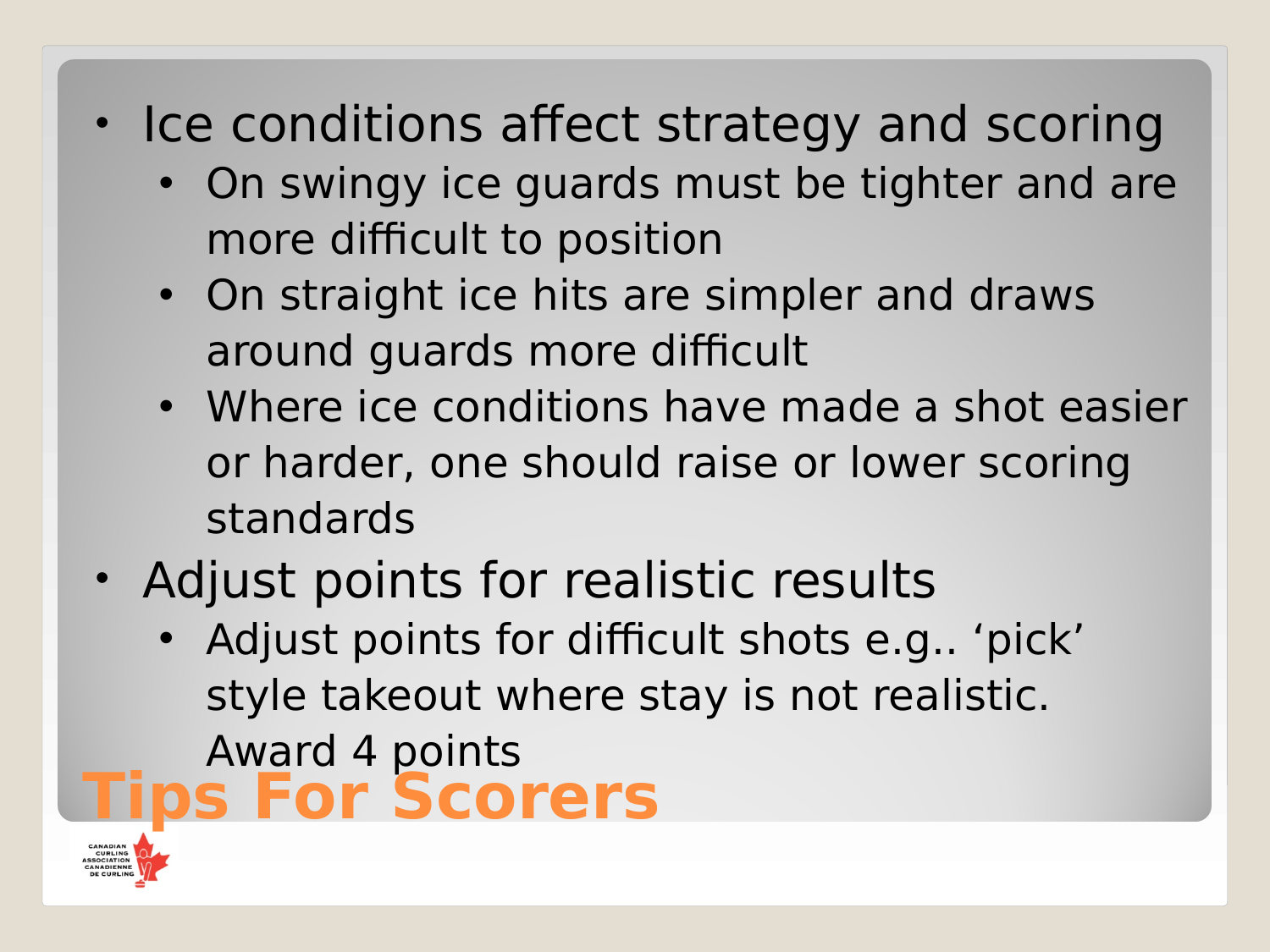

Ice conditions affect strategy and scoring
On swingy ice guards must be tighter and are more difficult to position
On straight ice hits are simpler and draws around guards more difficult
Where ice conditions have made a shot easier or harder, one should raise or lower scoring standards
Adjust points for realistic results
Adjust points for difficult shots e.g.. ‘pick’ style takeout where stay is not realistic. Award 4 points
Tips For Scorers